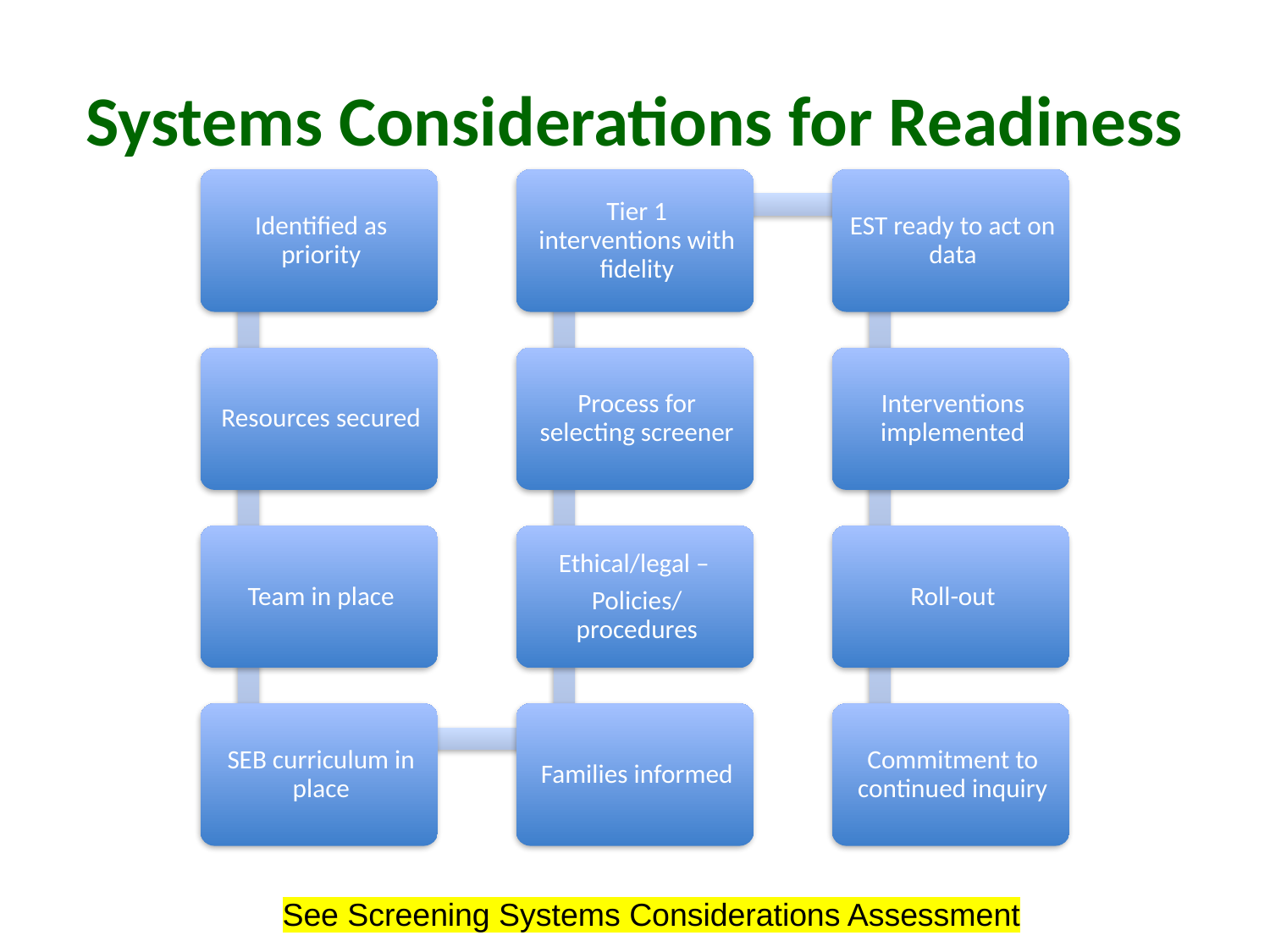

# Systems Considerations for Readiness
Identified as priority
Resources secured
Team in place
SEB curriculum in place
Families informed
Ethical/legal –
Policies/procedures
Process for selecting screener
Tier 1 interventions with fidelity
EST ready to act on data
Interventions implemented
Roll-out
Commitment to continued inquiry
See Screening Systems Considerations Assessment